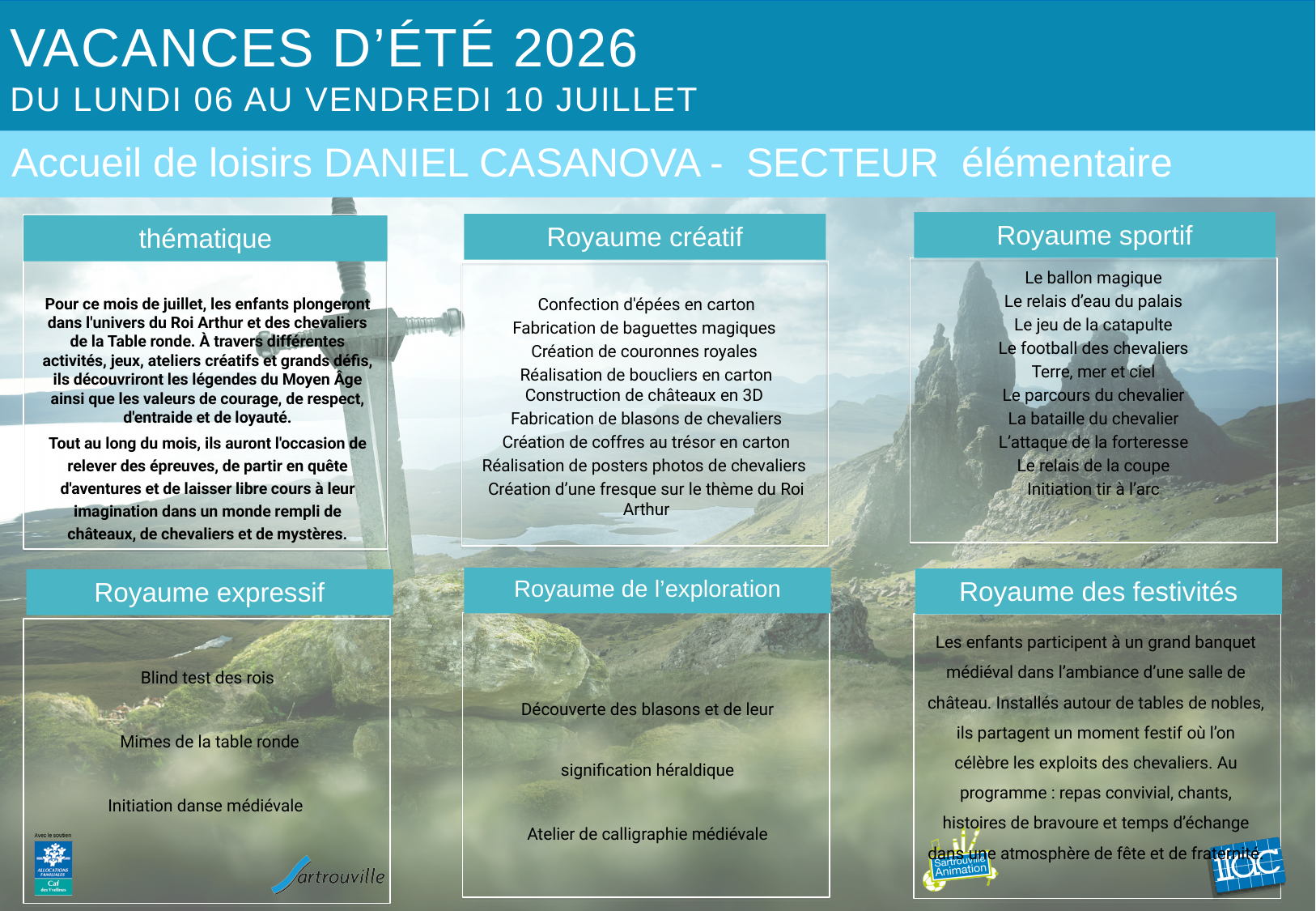

# Vacances d’été 2026 du lundi 06 au vendredi 10 juillet
Accueil de loisirs DANIEL CASANOVA -  SECTEUR  élémentaire
Royaume sportif
Royaume créatif
thématique
Le ballon magique
Le relais d’eau du palais
Le jeu de la catapulte
Le football des chevaliers
Terre, mer et ciel
Le parcours du chevalier
La bataille du chevalier
L’attaque de la forteresse
Le relais de la coupe
Initiation tir à l’arc

 Confection d'épées en carton
Fabrication de baguettes magiques
Création de couronnes royales
Réalisation de boucliers en carton Construction de châteaux en 3D
Fabrication de blasons de chevaliers
 Création de coffres au trésor en carton
Réalisation de posters photos de chevaliers
Création d’une fresque sur le thème du Roi Arthur

Pour ce mois de juillet, les enfants plongeront dans l'univers du Roi Arthur et des chevaliers de la Table ronde. À travers différentes activités, jeux, ateliers créatifs et grands défis, ils découvriront les légendes du Moyen Âge ainsi que les valeurs de courage, de respect, d'entraide et de loyauté.
Tout au long du mois, ils auront l'occasion de relever des épreuves, de partir en quête d'aventures et de laisser libre cours à leur imagination dans un monde rempli de châteaux, de chevaliers et de mystères.

Royaume de l’exploration
Royaume des festivités
Royaume expressif

Découverte des blasons et de leur signification héraldique
Atelier de calligraphie médiévale

Les enfants participent à un grand banquet médiéval dans l’ambiance d’une salle de château. Installés autour de tables de nobles, ils partagent un moment festif où l’on célèbre les exploits des chevaliers. Au programme : repas convivial, chants, histoires de bravoure et temps d’échange dans une atmosphère de fête et de fraternité.
Blind test des rois
Mimes de la table ronde
Initiation danse médiévale